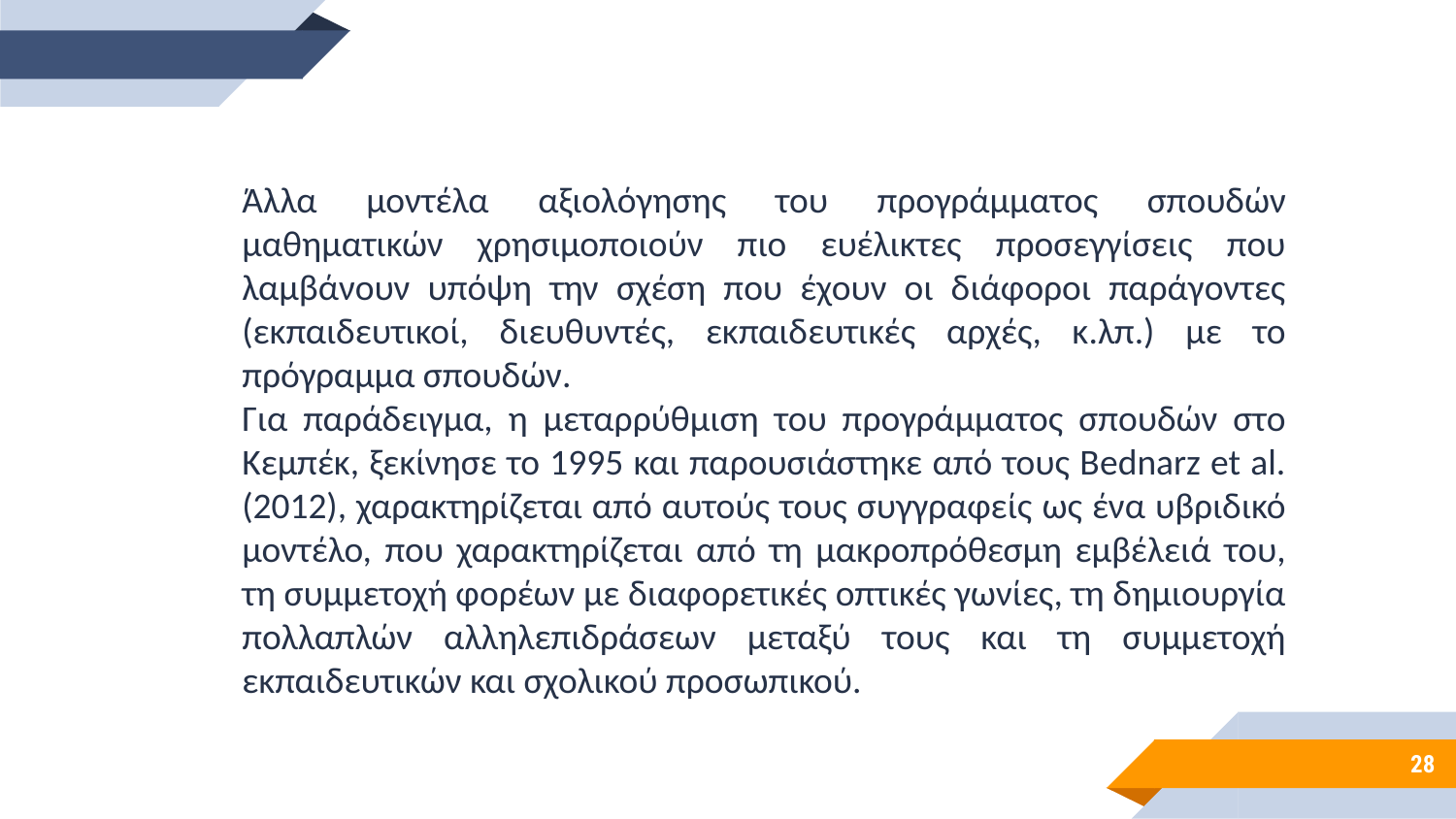

Άλλα μοντέλα αξιολόγησης του προγράμματος σπουδών μαθηματικών χρησιμοποιούν πιο ευέλικτες προσεγγίσεις που λαμβάνουν υπόψη την σχέση που έχουν οι διάφοροι παράγοντες (εκπαιδευτικοί, διευθυντές, εκπαιδευτικές αρχές, κ.λπ.) με το πρόγραμμα σπουδών.
Για παράδειγμα, η μεταρρύθμιση του προγράμματος σπουδών στο Κεμπέκ, ξεκίνησε το 1995 και παρουσιάστηκε από τους Bednarz et al. (2012), χαρακτηρίζεται από αυτούς τους συγγραφείς ως ένα υβριδικό μοντέλο, που χαρακτηρίζεται από τη μακροπρόθεσμη εμβέλειά του, τη συμμετοχή φορέων με διαφορετικές οπτικές γωνίες, τη δημιουργία πολλαπλών αλληλεπιδράσεων μεταξύ τους και τη συμμετοχή εκπαιδευτικών και σχολικού προσωπικού.
28